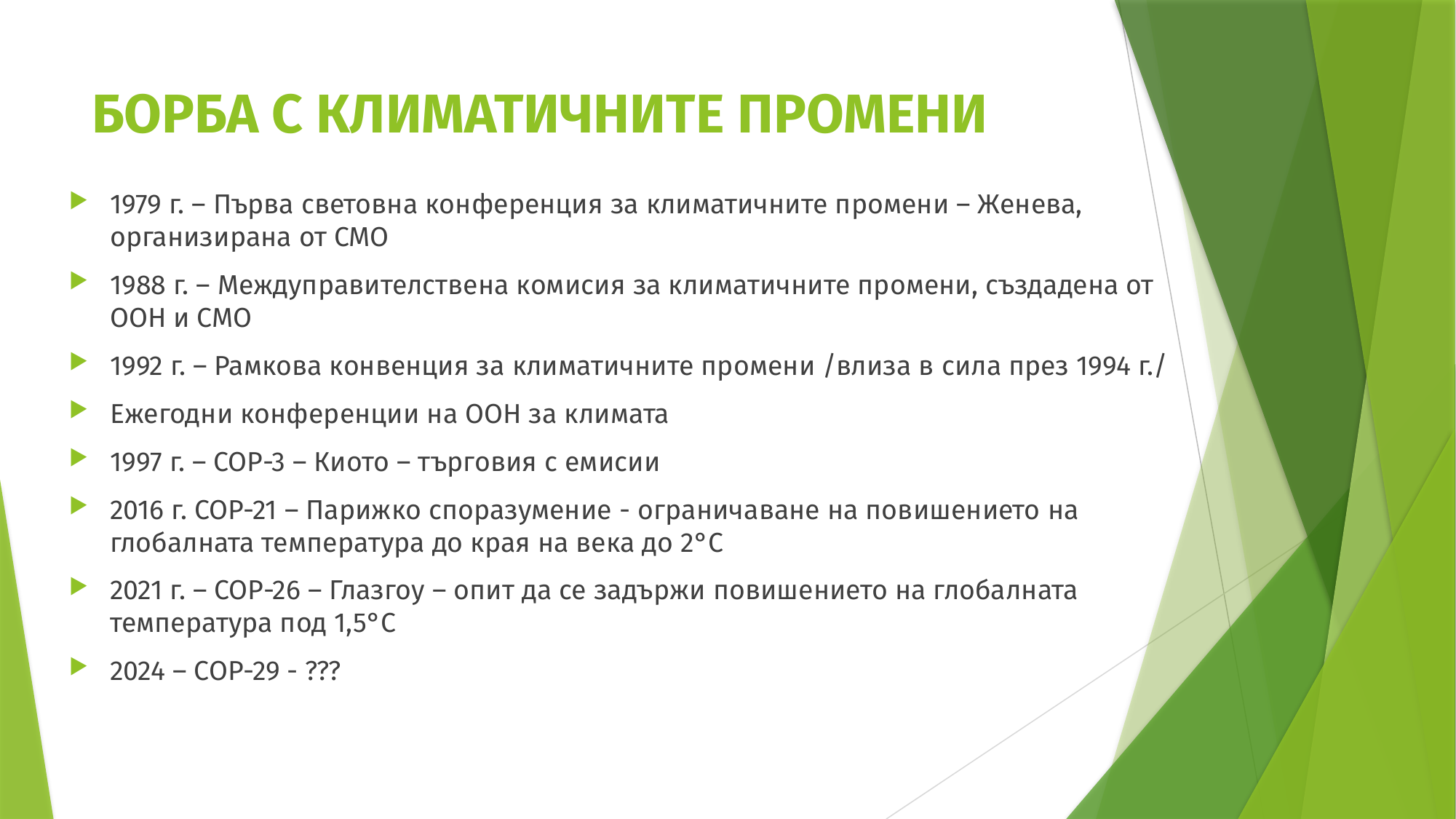

# БОРБА С КЛИМАТИЧНИТЕ ПРОМЕНИ
1979 г. – Първа световна конференция за климатичните промени – Женева, организирана от СМО
1988 г. – Междуправителствена комисия за климатичните промени, създадена от ООН и СМО
1992 г. – Рамкова конвенция за климатичните промени /влиза в сила през 1994 г./
Ежегодни конференции на ООН за климата
1997 г. – СОР-3 – Киото – търговия с емисии
2016 г. СОР-21 – Парижко споразумение - ограничаване на повишението на глобалната температура до края на века до 2°C
2021 г. – СОР-26 – Глазгоу – опит да се задържи повишението на глобалната температура под 1,5°C
2024 – СОР-29 - ???